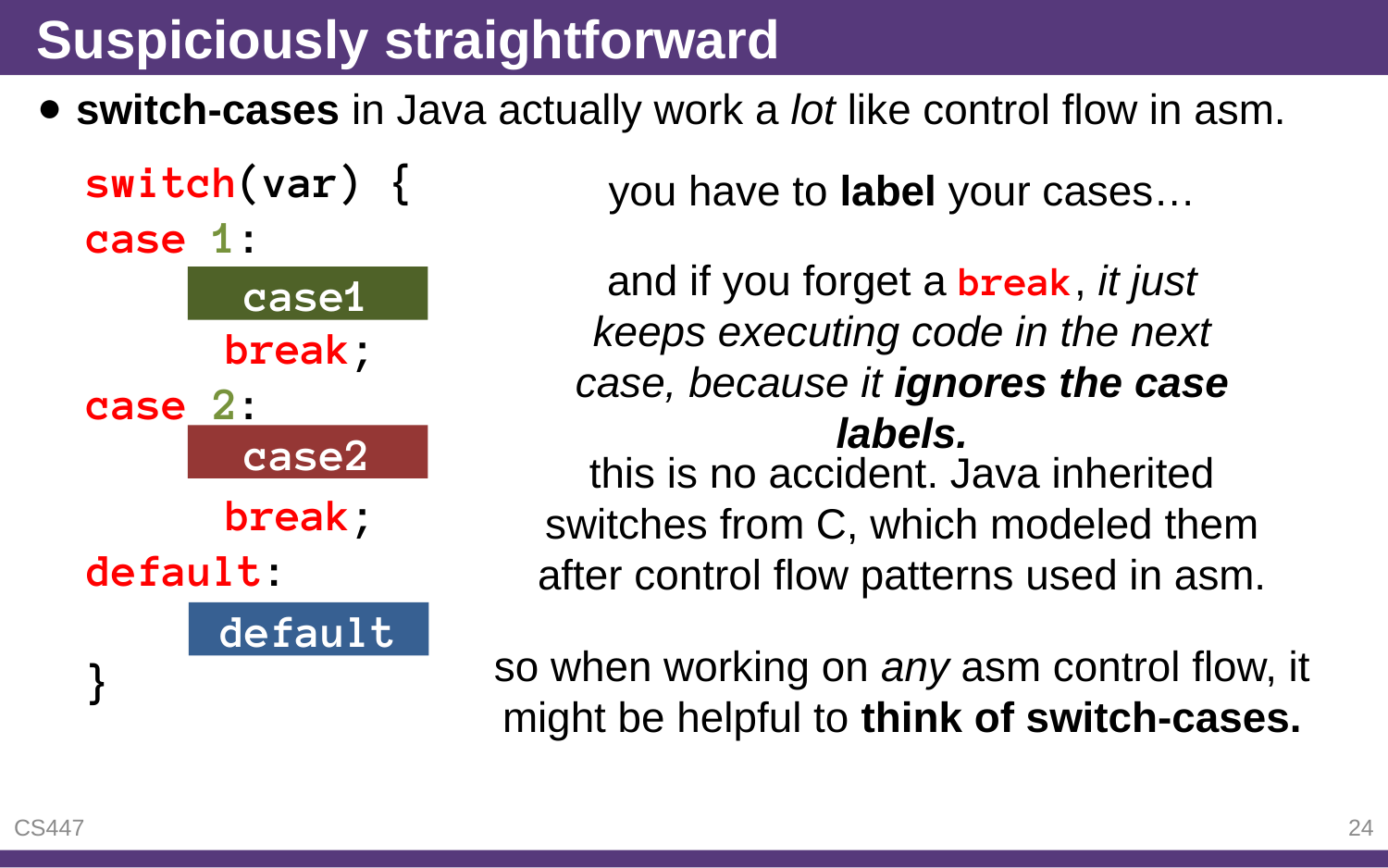

# Suspiciously straightforward
switch-cases in Java actually work a lot like control flow in asm.
switch(var) {
case 1:

	break;
case 2:

	break;
default:

}
case1
case2
default
you have to label your cases…
and if you forget a break, it just keeps executing code in the next case, because it ignores the case labels.
this is no accident. Java inherited switches from C, which modeled them after control flow patterns used in asm.
so when working on any asm control flow, it might be helpful to think of switch-cases.
CS447
24